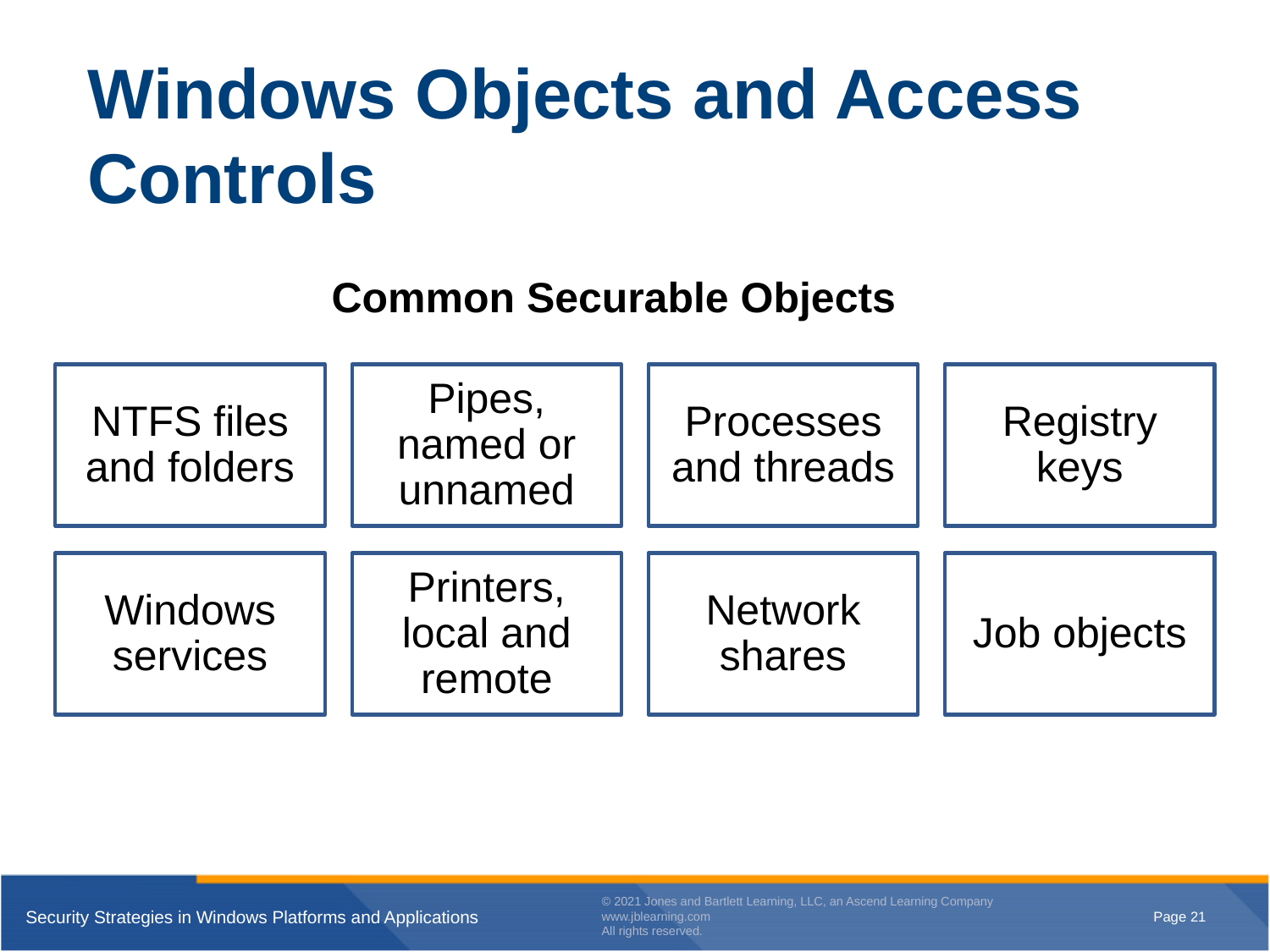

# Windows Objects and Access Controls
Common Securable Objects
NTFS files and folders
Pipes, named or unnamed
Processes and threads
Registry keys
Windows services
Printers, local and remote
Network shares
Job objects